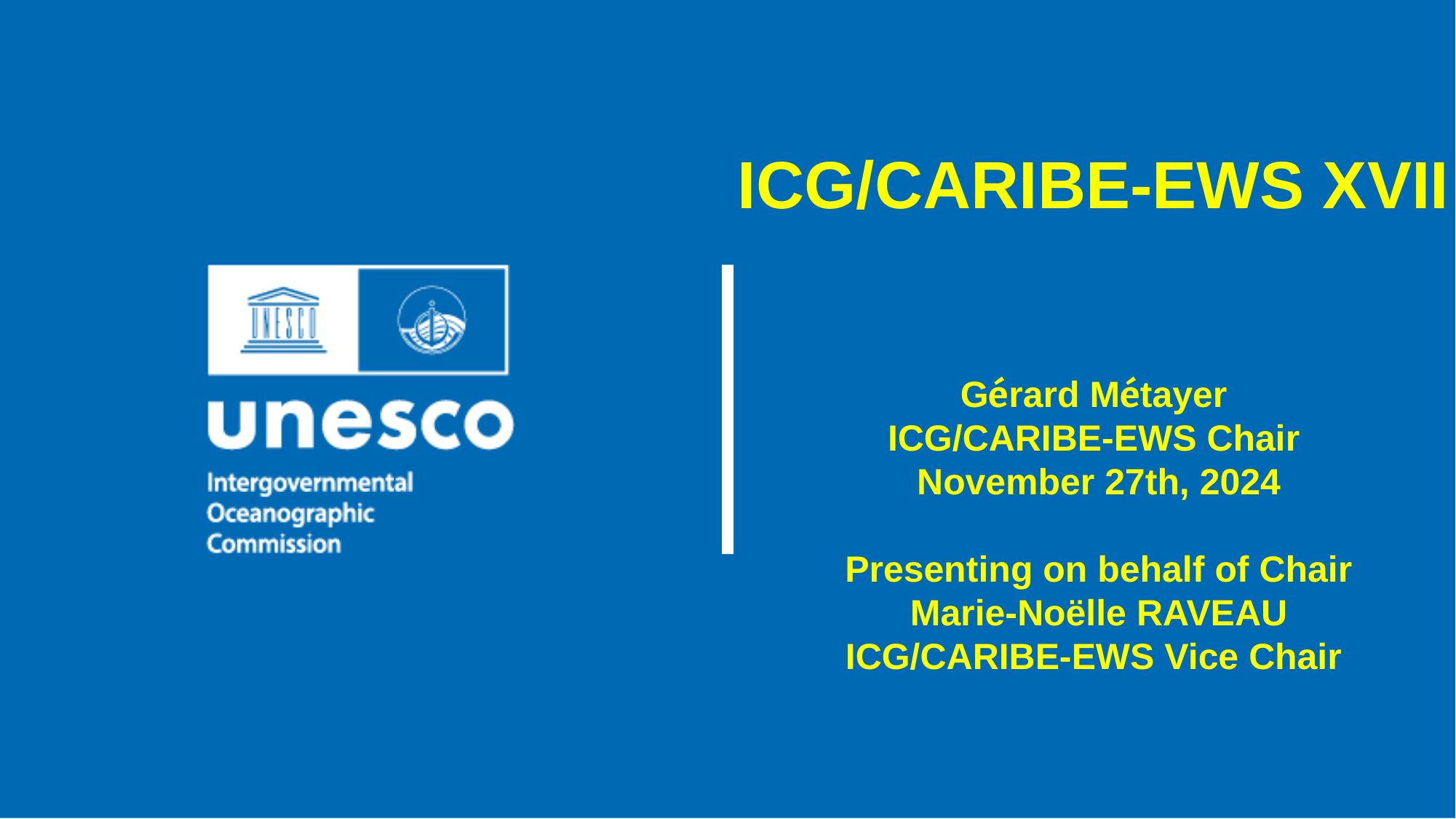

ICG/CARIBE-EWS XVII
Gérard Métayer
ICG/CARIBE-EWS Chair
November 27th, 2024

Presenting on behalf of Chair
Marie-Noëlle RAVEAU
ICG/CARIBE-EWS Vice Chair